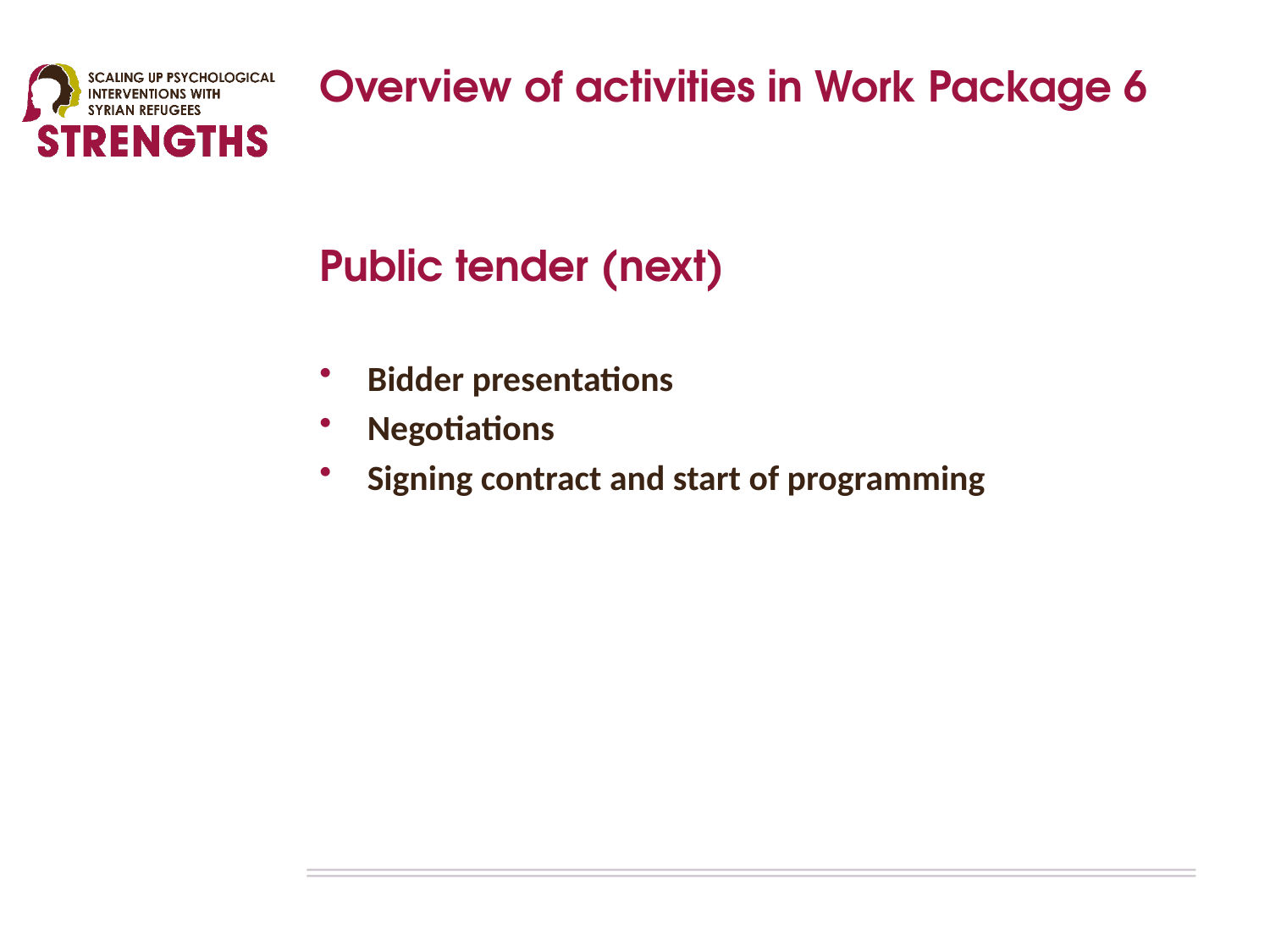

# Overview of activities in Work Package 6
Public tender (next)

Bidder presentations
Negotiations
Signing contract and start of programming